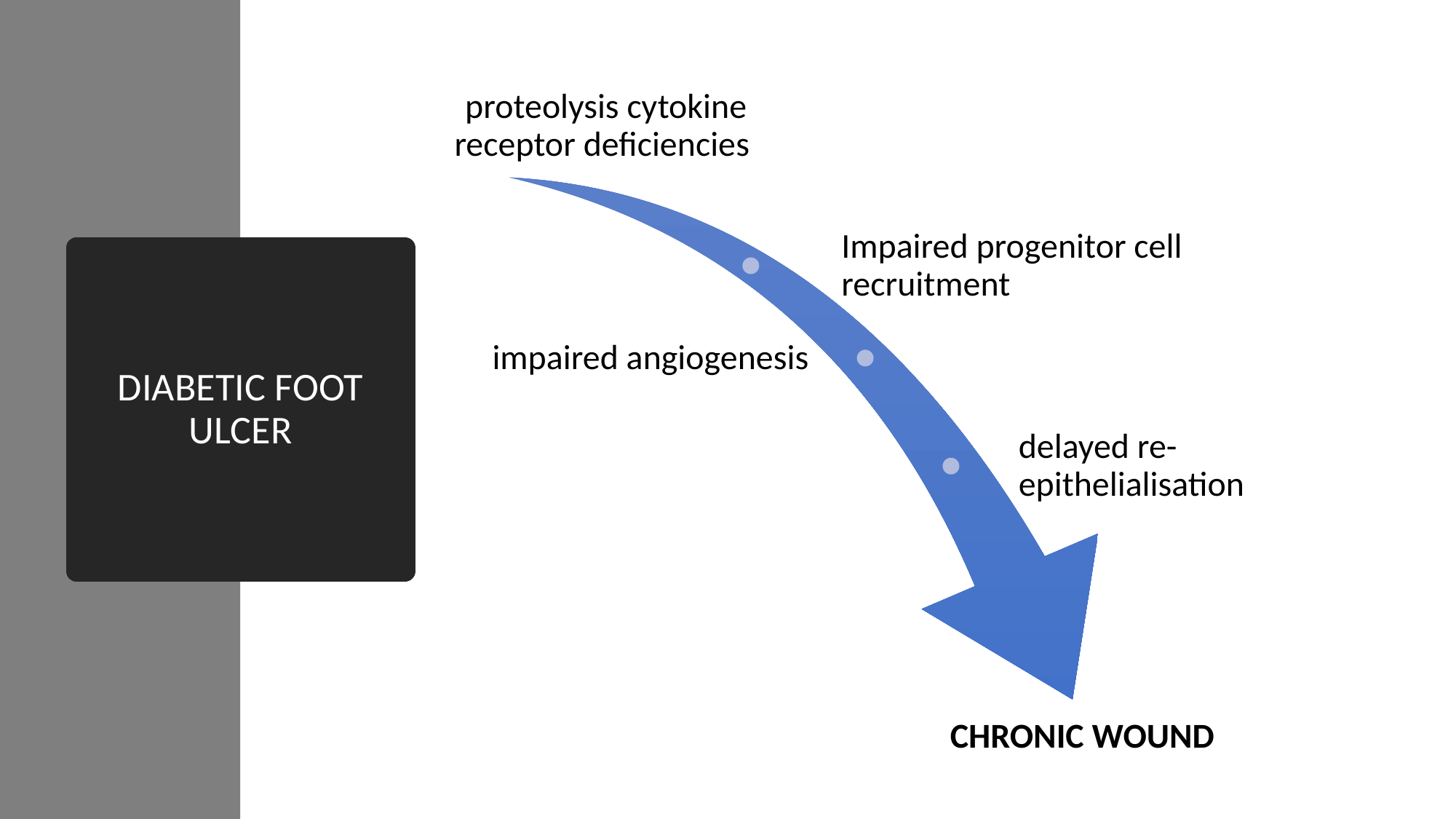

proteolysis cytokine receptor deficiencies
Impaired progenitor cell recruitment
impaired angiogenesis
delayed re-epithelialisation
CHRONIC WOUND
# DIABETIC FOOT ULCER